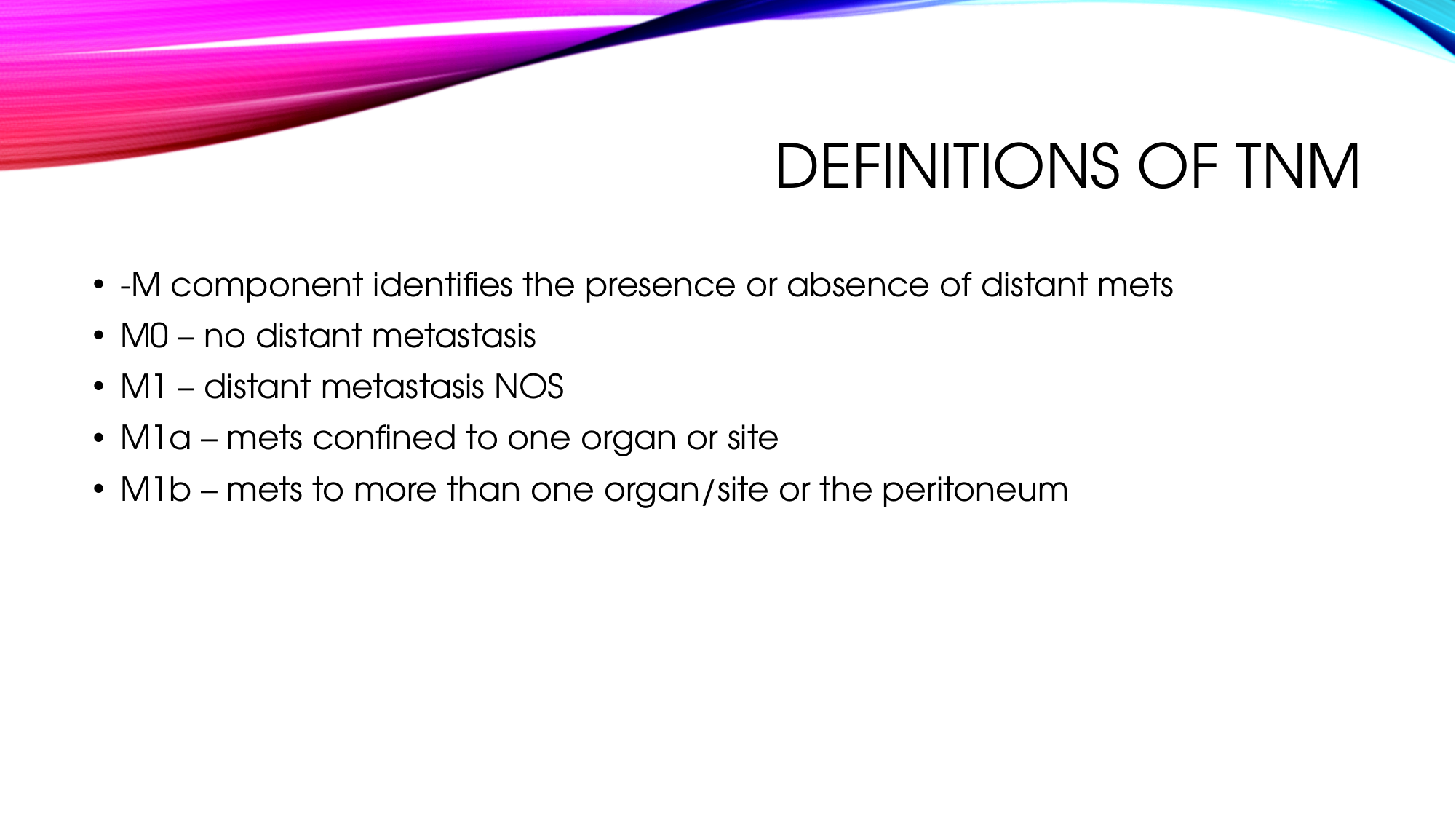

# Definitions of TNM
-M component identifies the presence or absence of distant mets
M0 – no distant metastasis
M1 – distant metastasis NOS
M1a – mets confined to one organ or site
M1b – mets to more than one organ/site or the peritoneum